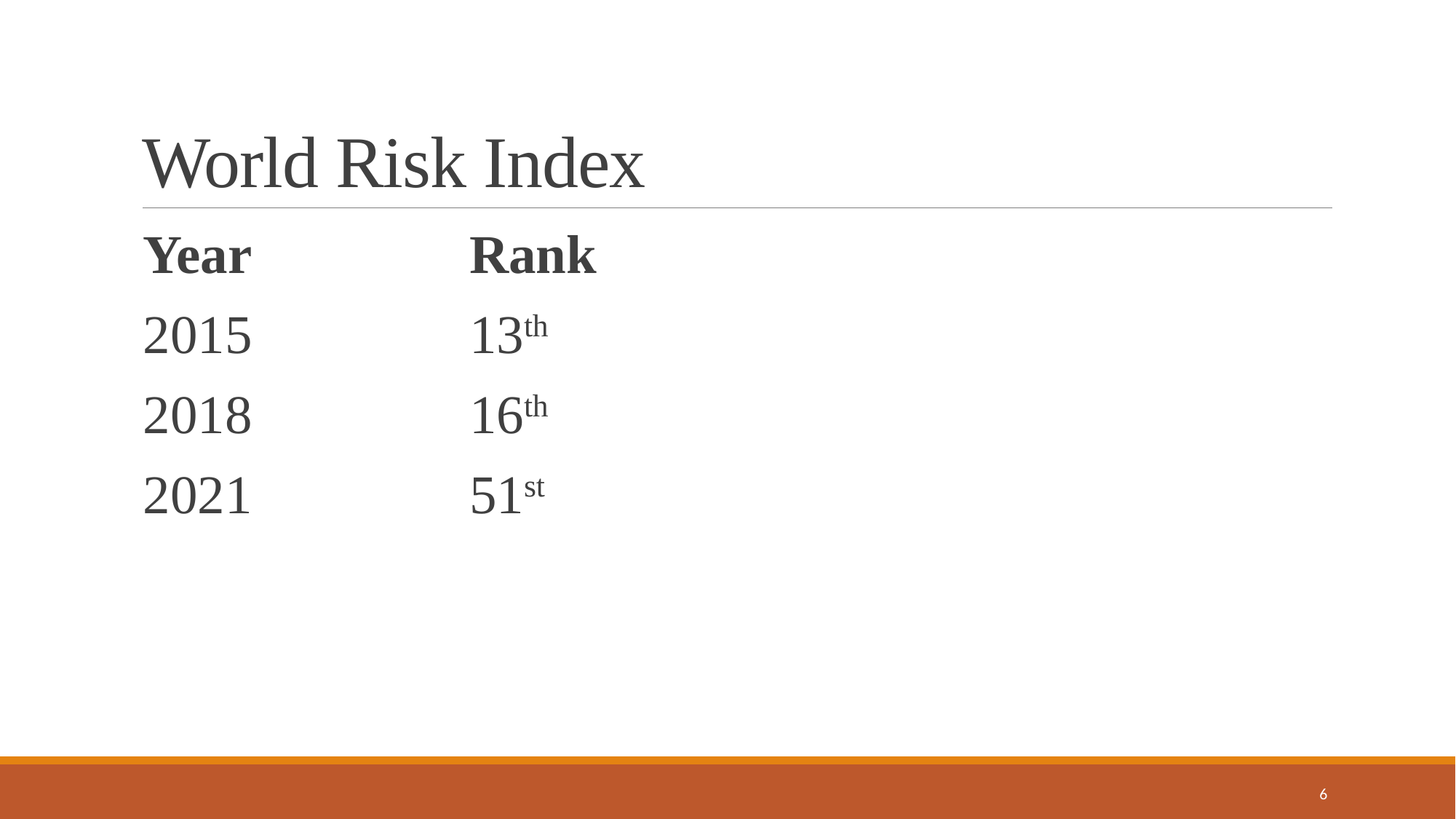

# World Risk Index
Year		Rank
2015		13th
2018		16th
2021		51st

6